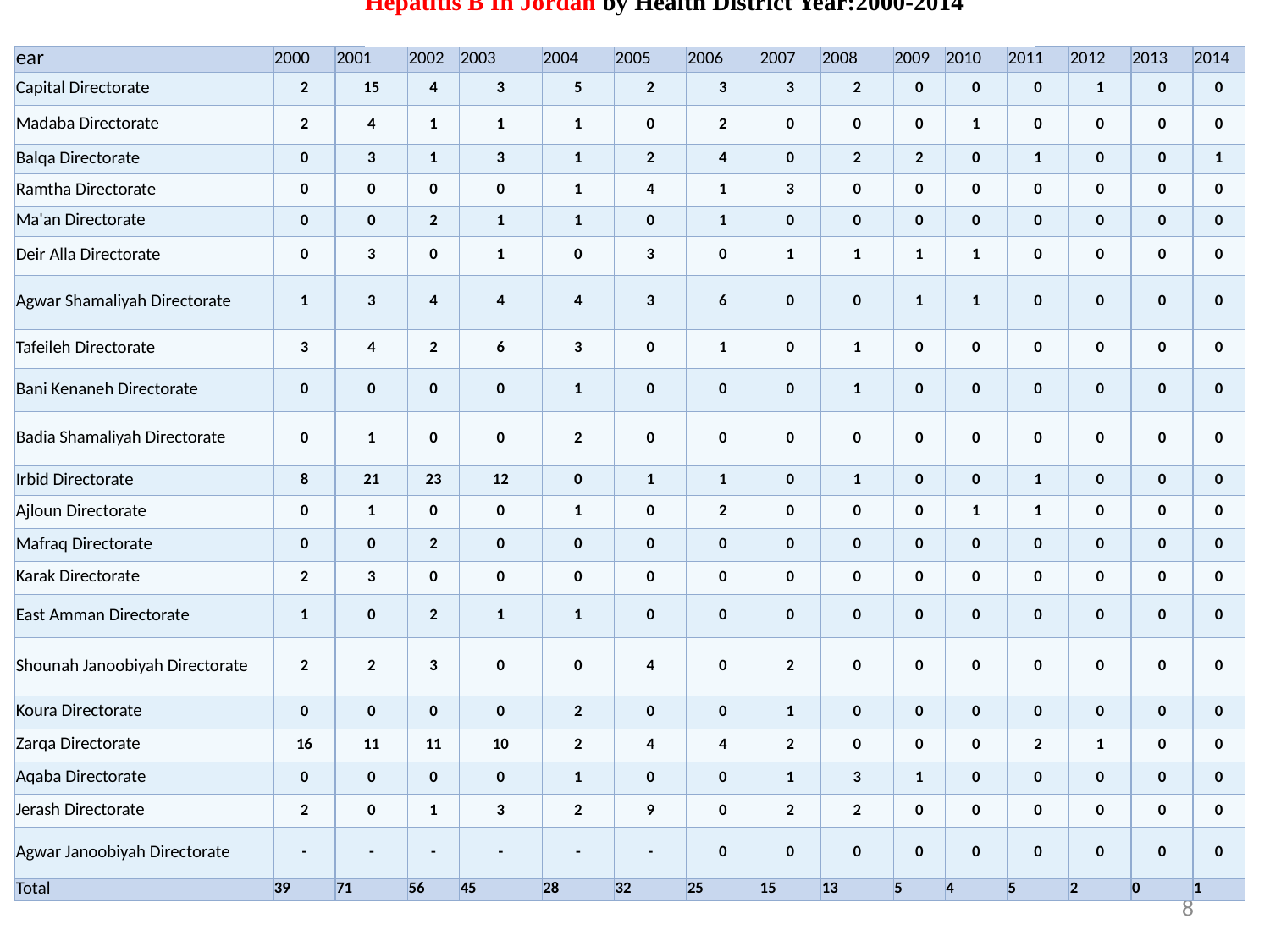

| Hepatitis B In Jordan by Health District Year:2000-2014 |
| --- |
|  |
| ear | 2000 | 2001 | 2002 | 2003 | 2004 | 2005 | 2006 | 2007 | 2008 | 2009 | 2010 | 2011 | 2012 | 2013 | 2014 |
| --- | --- | --- | --- | --- | --- | --- | --- | --- | --- | --- | --- | --- | --- | --- | --- |
| Capital Directorate | 2 | 15 | 4 | 3 | 5 | 2 | 3 | 3 | 2 | 0 | 0 | 0 | 1 | 0 | 0 |
| Madaba Directorate | 2 | 4 | 1 | 1 | 1 | 0 | 2 | 0 | 0 | 0 | 1 | 0 | 0 | 0 | 0 |
| Balqa Directorate | 0 | 3 | 1 | 3 | 1 | 2 | 4 | 0 | 2 | 2 | 0 | 1 | 0 | 0 | 1 |
| Ramtha Directorate | 0 | 0 | 0 | 0 | 1 | 4 | 1 | 3 | 0 | 0 | 0 | 0 | 0 | 0 | 0 |
| Ma'an Directorate | 0 | 0 | 2 | 1 | 1 | 0 | 1 | 0 | 0 | 0 | 0 | 0 | 0 | 0 | 0 |
| Deir Alla Directorate | 0 | 3 | 0 | 1 | 0 | 3 | 0 | 1 | 1 | 1 | 1 | 0 | 0 | 0 | 0 |
| Agwar Shamaliyah Directorate | 1 | 3 | 4 | 4 | 4 | 3 | 6 | 0 | 0 | 1 | 1 | 0 | 0 | 0 | 0 |
| Tafeileh Directorate | 3 | 4 | 2 | 6 | 3 | 0 | 1 | 0 | 1 | 0 | 0 | 0 | 0 | 0 | 0 |
| Bani Kenaneh Directorate | 0 | 0 | 0 | 0 | 1 | 0 | 0 | 0 | 1 | 0 | 0 | 0 | 0 | 0 | 0 |
| Badia Shamaliyah Directorate | 0 | 1 | 0 | 0 | 2 | 0 | 0 | 0 | 0 | 0 | 0 | 0 | 0 | 0 | 0 |
| Irbid Directorate | 8 | 21 | 23 | 12 | 0 | 1 | 1 | 0 | 1 | 0 | 0 | 1 | 0 | 0 | 0 |
| Ajloun Directorate | 0 | 1 | 0 | 0 | 1 | 0 | 2 | 0 | 0 | 0 | 1 | 1 | 0 | 0 | 0 |
| Mafraq Directorate | 0 | 0 | 2 | 0 | 0 | 0 | 0 | 0 | 0 | 0 | 0 | 0 | 0 | 0 | 0 |
| Karak Directorate | 2 | 3 | 0 | 0 | 0 | 0 | 0 | 0 | 0 | 0 | 0 | 0 | 0 | 0 | 0 |
| East Amman Directorate | 1 | 0 | 2 | 1 | 1 | 0 | 0 | 0 | 0 | 0 | 0 | 0 | 0 | 0 | 0 |
| Shounah Janoobiyah Directorate | 2 | 2 | 3 | 0 | 0 | 4 | 0 | 2 | 0 | 0 | 0 | 0 | 0 | 0 | 0 |
| Koura Directorate | 0 | 0 | 0 | 0 | 2 | 0 | 0 | 1 | 0 | 0 | 0 | 0 | 0 | 0 | 0 |
| Zarqa Directorate | 16 | 11 | 11 | 10 | 2 | 4 | 4 | 2 | 0 | 0 | 0 | 2 | 1 | 0 | 0 |
| Aqaba Directorate | 0 | 0 | 0 | 0 | 1 | 0 | 0 | 1 | 3 | 1 | 0 | 0 | 0 | 0 | 0 |
| Jerash Directorate | 2 | 0 | 1 | 3 | 2 | 9 | 0 | 2 | 2 | 0 | 0 | 0 | 0 | 0 | 0 |
| Agwar Janoobiyah Directorate | - | - | - | - | - | - | 0 | 0 | 0 | 0 | 0 | 0 | 0 | 0 | 0 |
| Total | 39 | 71 | 56 | 45 | 28 | 32 | 25 | 15 | 13 | 5 | 4 | 5 | 2 | 0 | 1 |
8